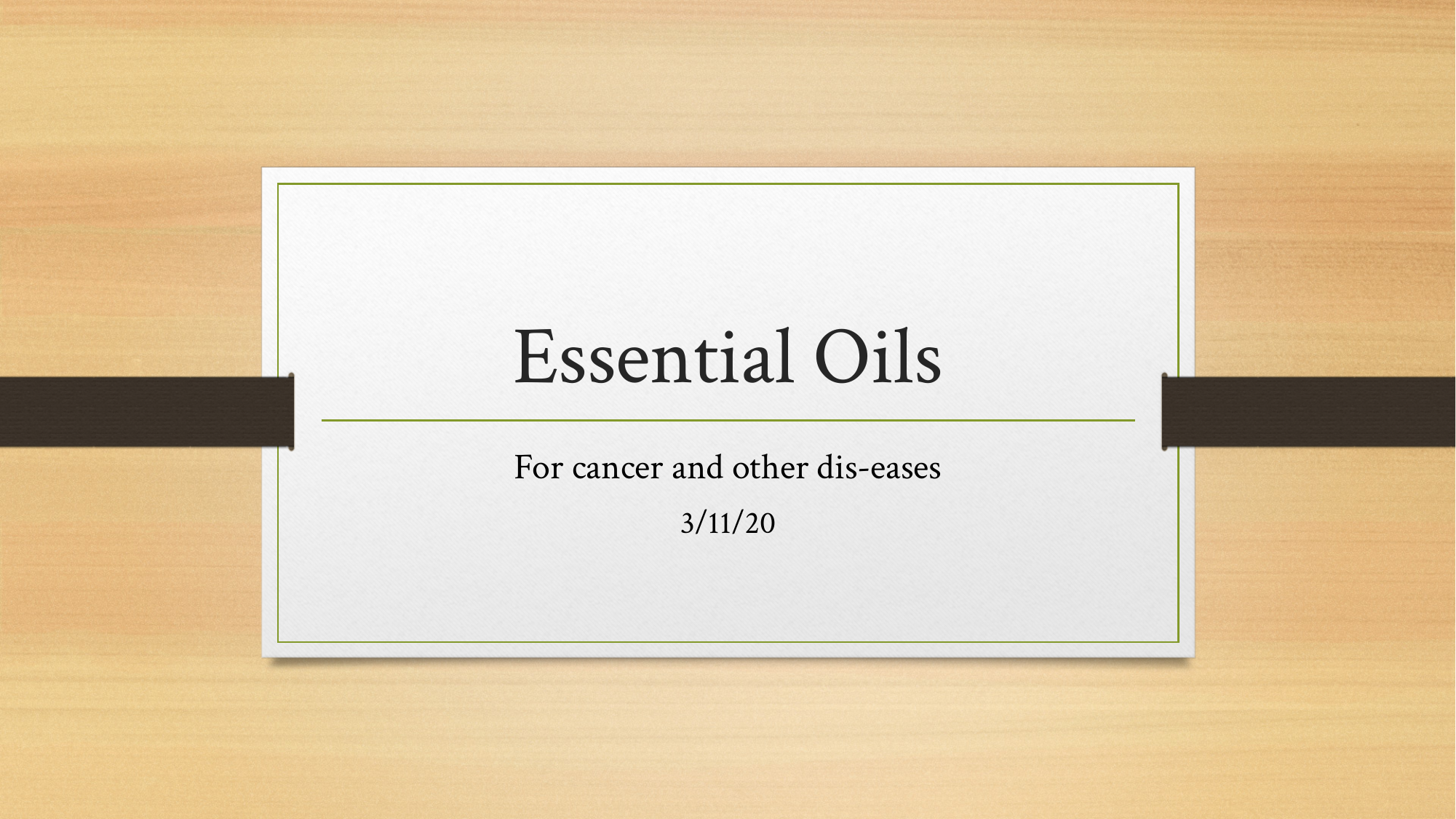

# Essential Oils
For cancer and other dis-eases
3/11/20